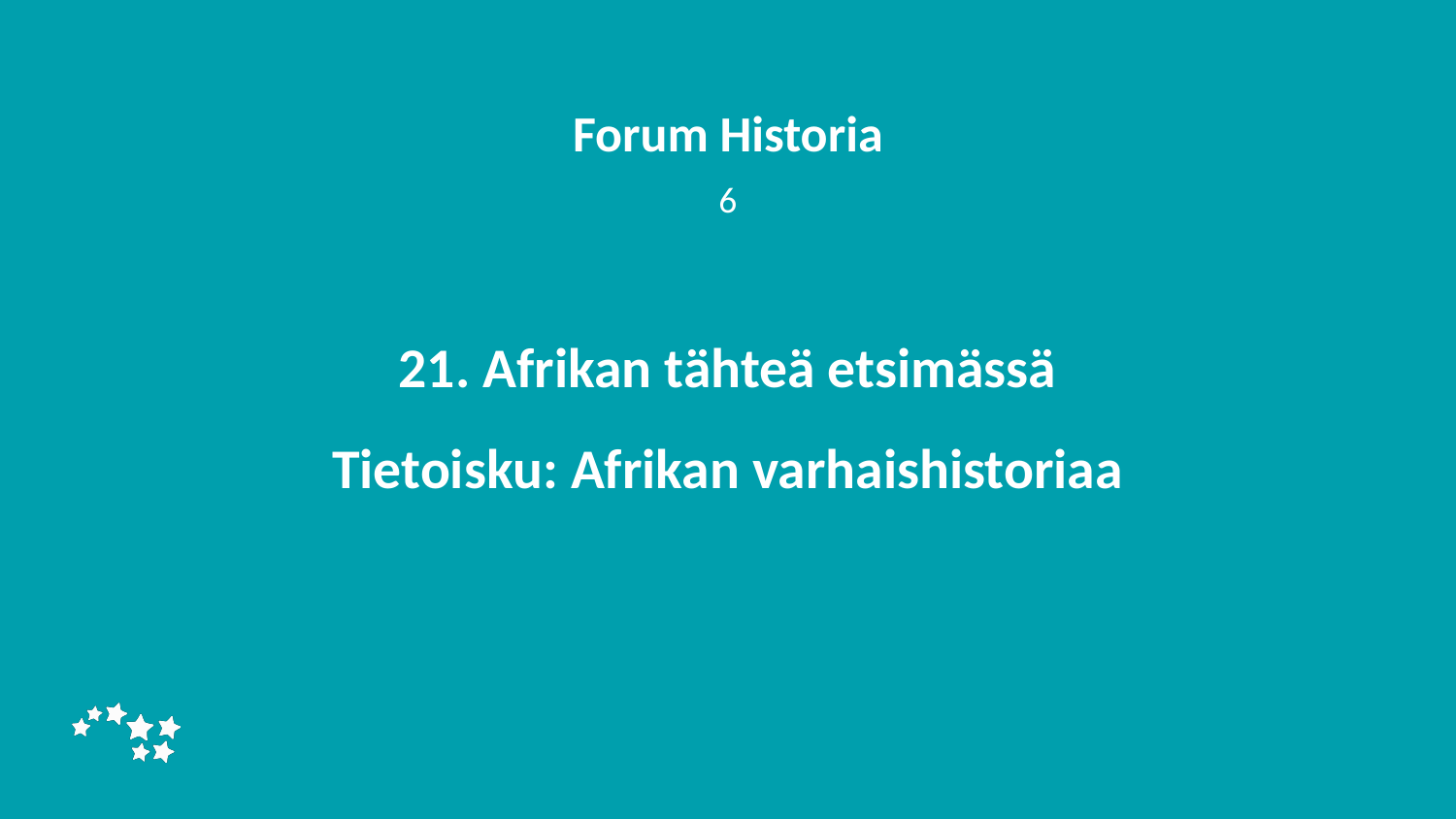

Forum Historia
6
# 21. Afrikan tähteä etsimässä Tietoisku: Afrikan varhaishistoriaa